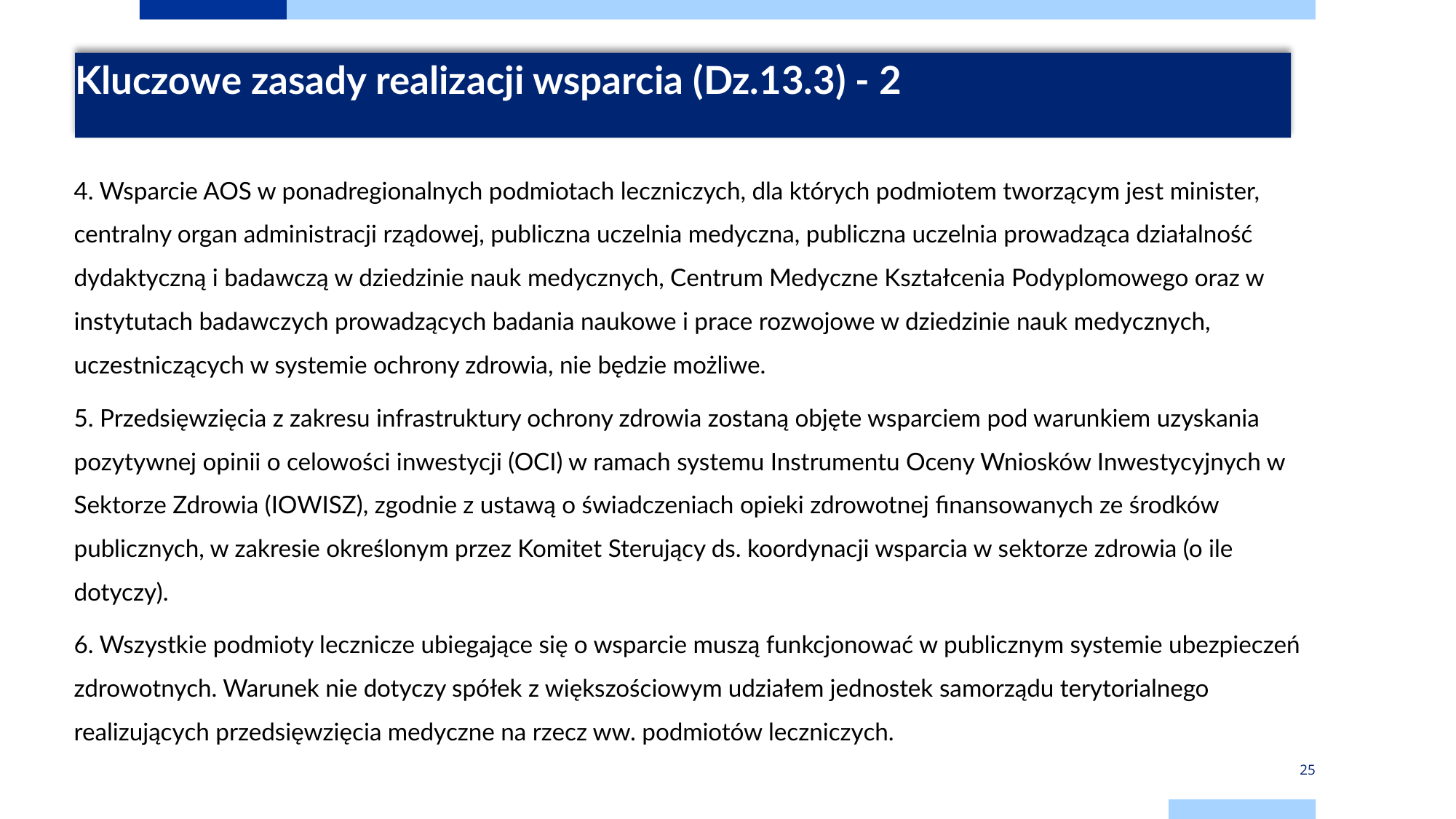

# Kluczowe zasady realizacji wsparcia (Dz.13.3) - 2
4. Wsparcie AOS w ponadregionalnych podmiotach leczniczych, dla których podmiotem tworzącym jest minister, centralny organ administracji rządowej, publiczna uczelnia medyczna, publiczna uczelnia prowadząca działalność dydaktyczną i badawczą w dziedzinie nauk medycznych, Centrum Medyczne Kształcenia Podyplomowego oraz w instytutach badawczych prowadzących badania naukowe i prace rozwojowe w dziedzinie nauk medycznych, uczestniczących w systemie ochrony zdrowia, nie będzie możliwe.
5. Przedsięwzięcia z zakresu infrastruktury ochrony zdrowia zostaną objęte wsparciem pod warunkiem uzyskania pozytywnej opinii o celowości inwestycji (OCI) w ramach systemu Instrumentu Oceny Wniosków Inwestycyjnych w Sektorze Zdrowia (IOWISZ), zgodnie z ustawą o świadczeniach opieki zdrowotnej finansowanych ze środków publicznych, w zakresie określonym przez Komitet Sterujący ds. koordynacji wsparcia w sektorze zdrowia (o ile dotyczy).
6. Wszystkie podmioty lecznicze ubiegające się o wsparcie muszą funkcjonować w publicznym systemie ubezpieczeń zdrowotnych. Warunek nie dotyczy spółek z większościowym udziałem jednostek samorządu terytorialnego realizujących przedsięwzięcia medyczne na rzecz ww. podmiotów leczniczych.
25